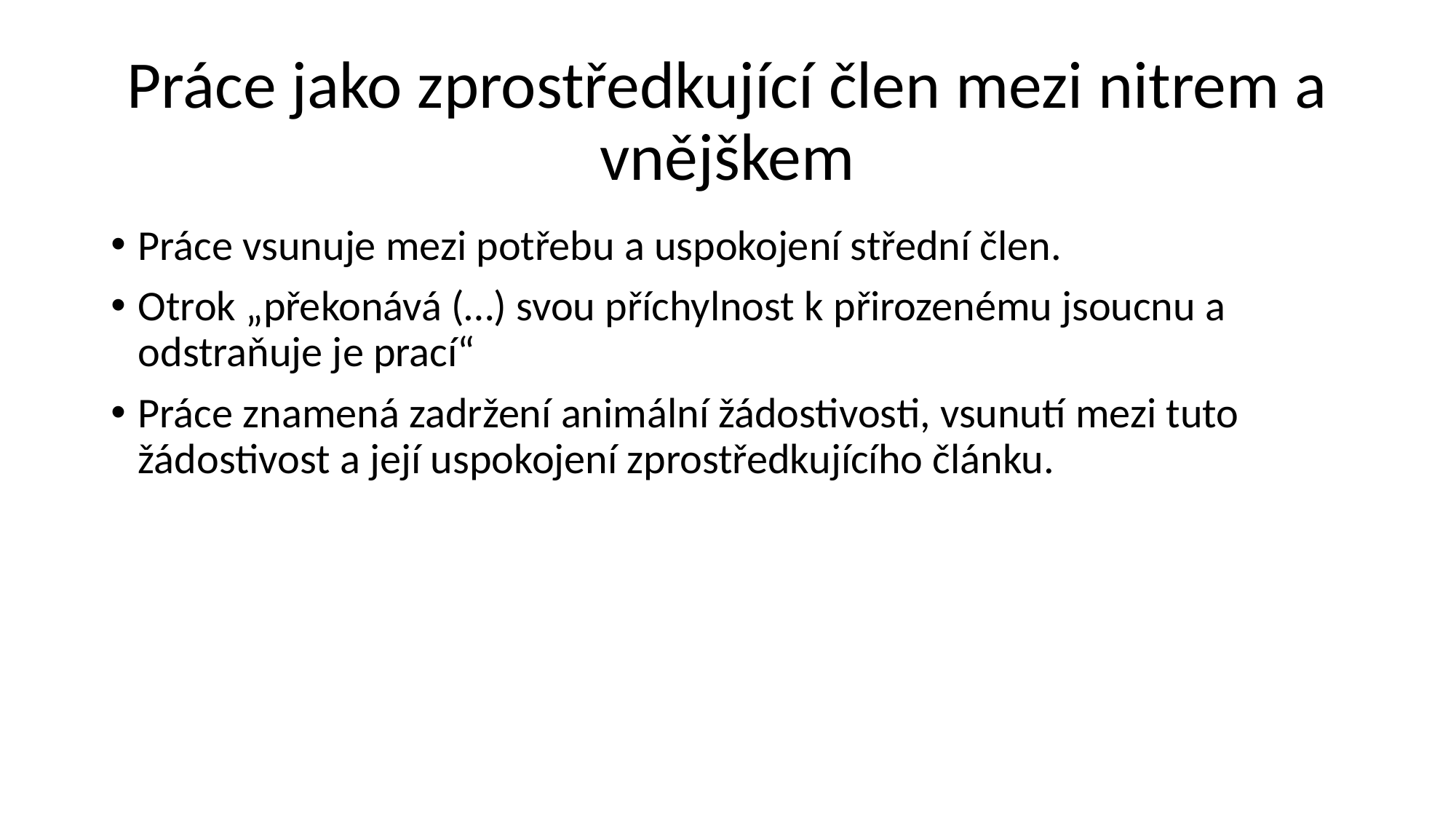

# Práce jako zprostředkující člen mezi nitrem a vnějškem
Práce vsunuje mezi potřebu a uspokojení střední člen.
Otrok „překonává (…) svou příchylnost k přirozenému jsoucnu a odstraňuje je prací“
Práce znamená zadržení animální žádostivosti, vsunutí mezi tuto žádostivost a její uspokojení zprostředkujícího článku.